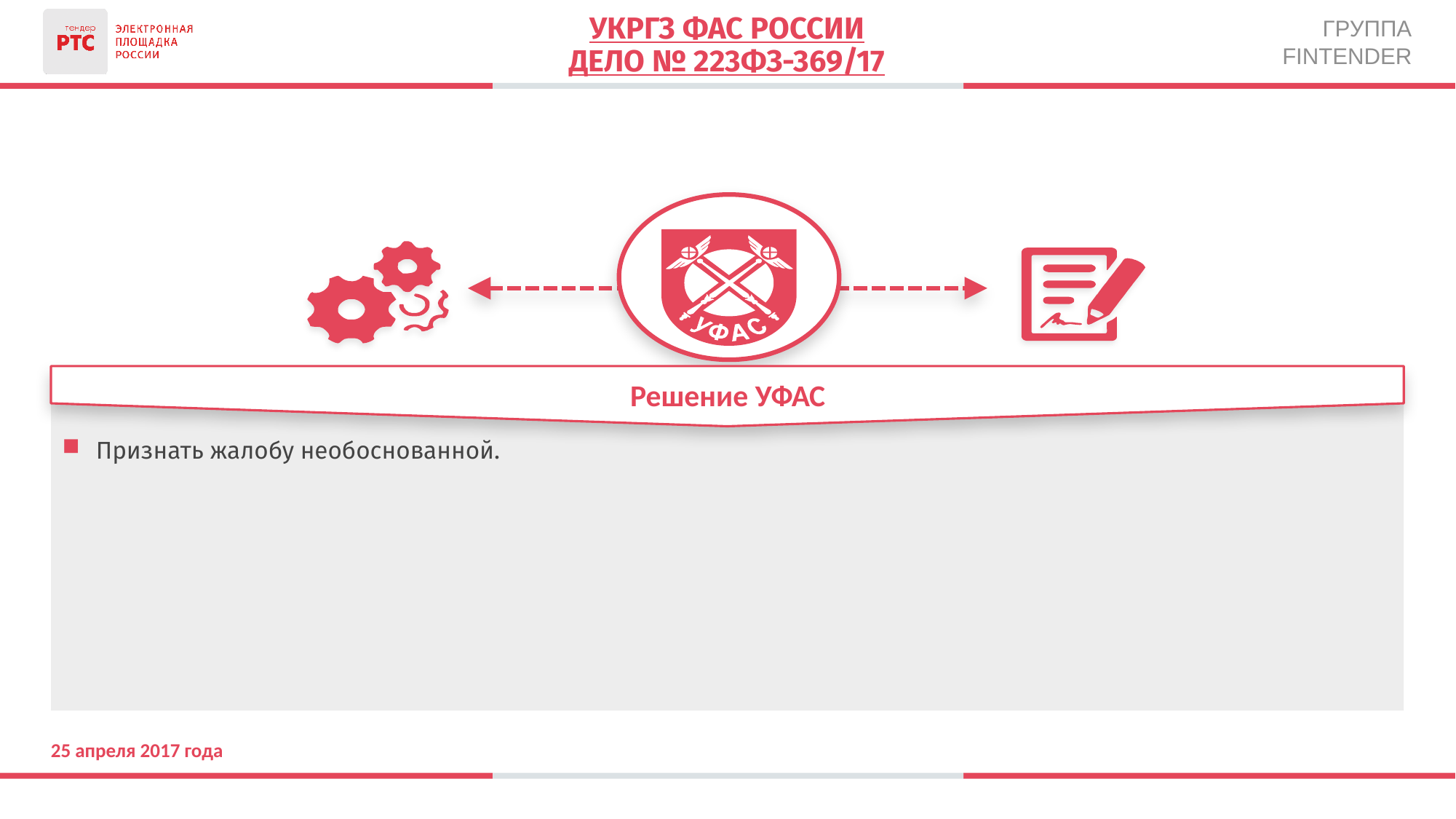

УКРГЗ ФАС России
Дело № 223ФЗ-369/17

Признать жалобу необоснованной.
Решение УФАС
25 апреля 2017 года